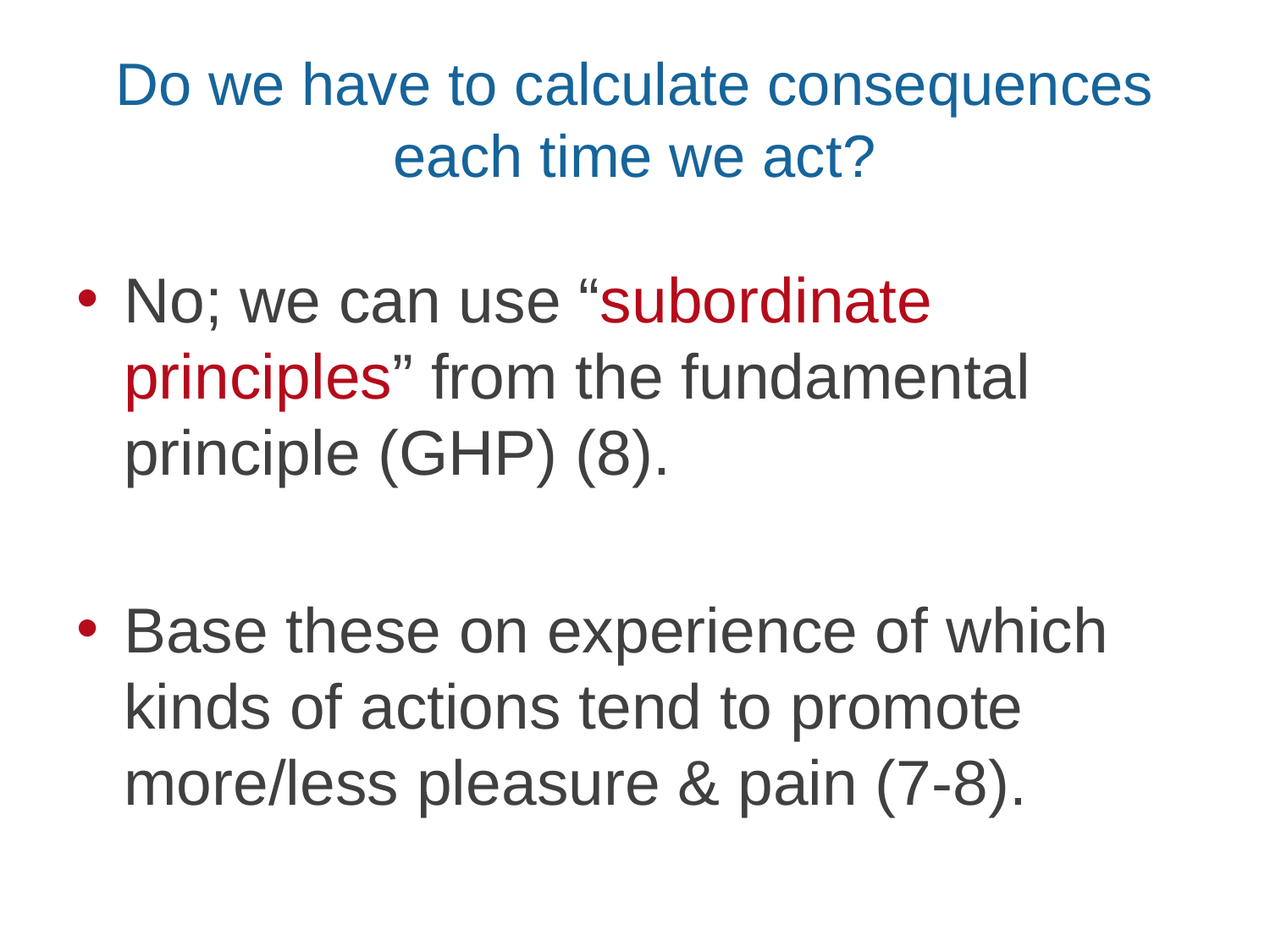

# Do we have to calculate consequences each time we act?
No; we can use “subordinate principles” from the fundamental principle (GHP) (8).

Base these on experience of which kinds of actions tend to promote more/less pleasure & pain (7-8).